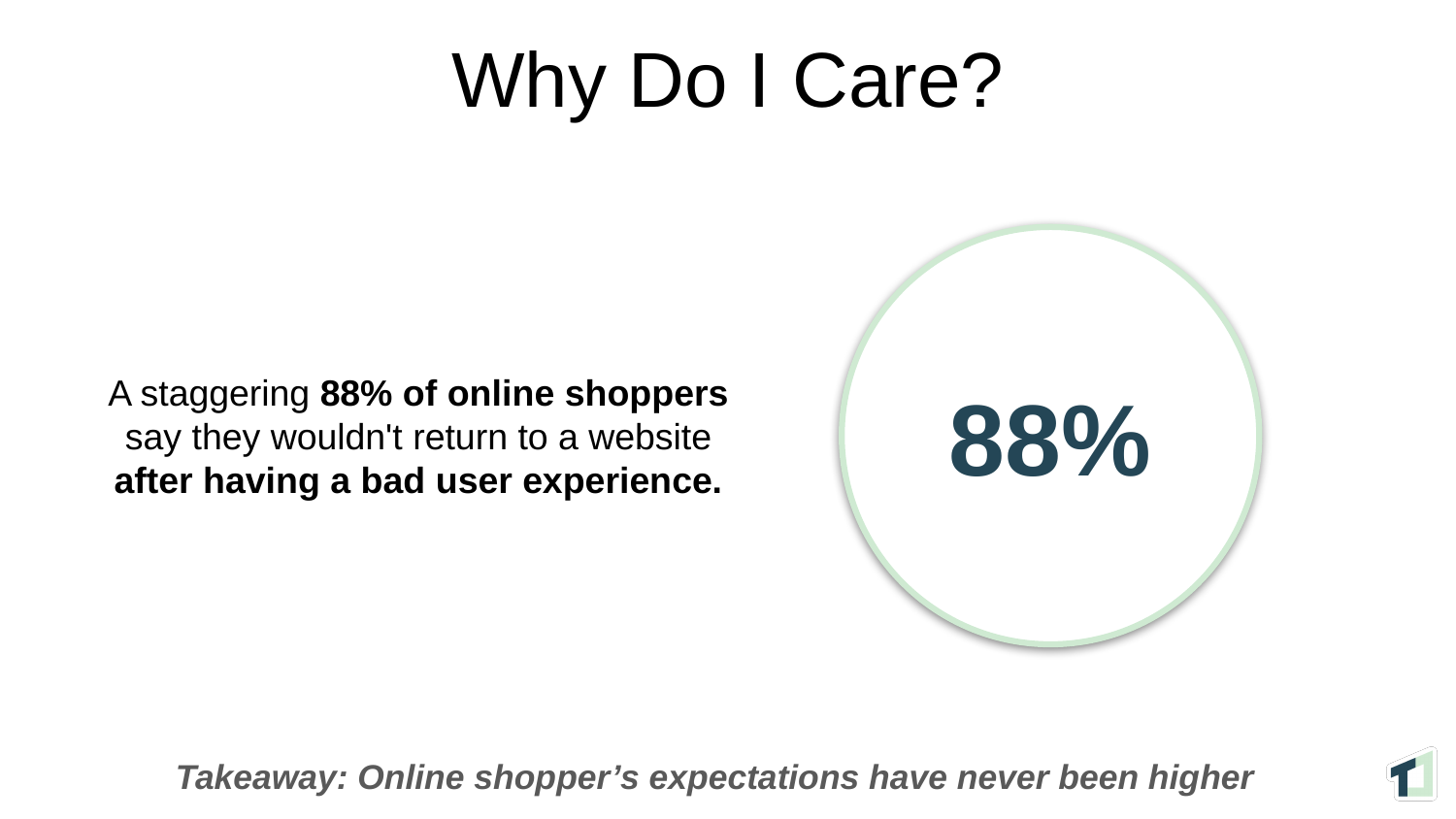

Why Do I Care?
88%
A staggering 88% of online shoppers say they wouldn't return to a website after having a bad user experience.
Takeaway: Online shopper’s expectations have never been higher